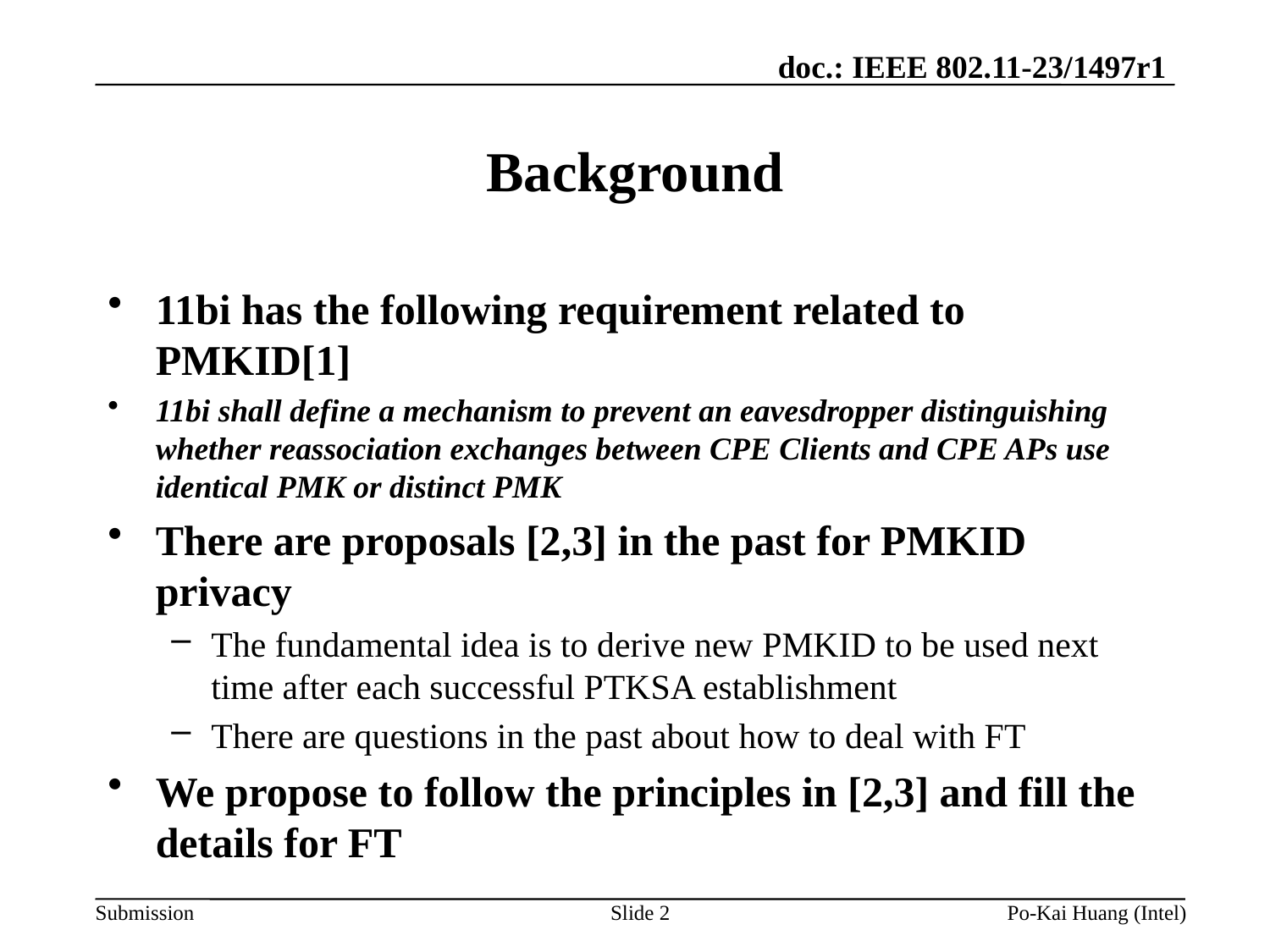

# Background
11bi has the following requirement related to PMKID[1]
11bi shall define a mechanism to prevent an eavesdropper distinguishing whether reassociation exchanges between CPE Clients and CPE APs use identical PMK or distinct PMK
There are proposals [2,3] in the past for PMKID privacy
The fundamental idea is to derive new PMKID to be used next time after each successful PTKSA establishment
There are questions in the past about how to deal with FT
We propose to follow the principles in [2,3] and fill the details for FT

Slide 2
Po-Kai Huang (Intel)